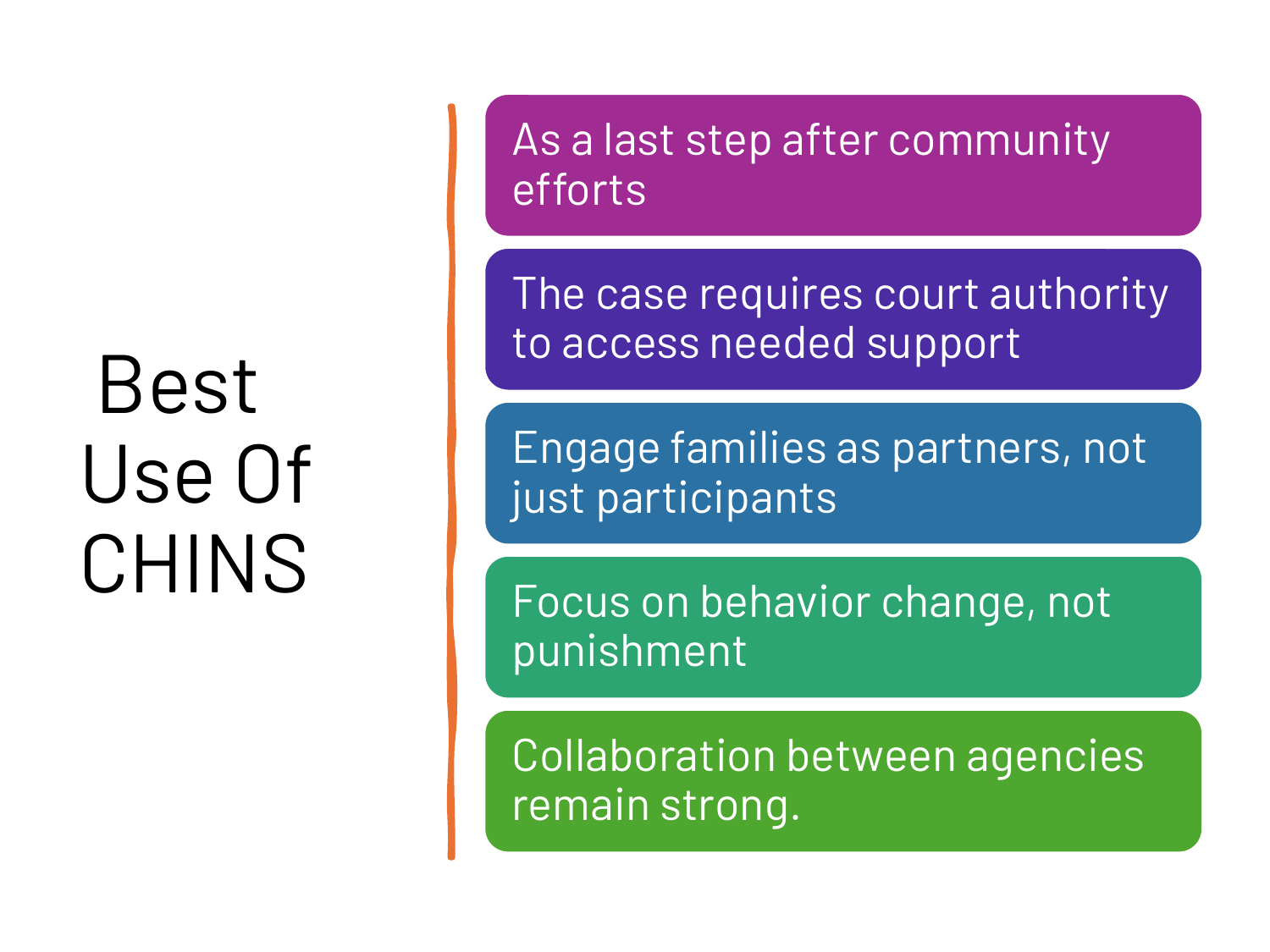

As a last step after community efforts
The case requires court authority to access needed support
Engage families as partners, not just participants
Focus on behavior change, not punishment
Collaboration between agencies remain strong.
# Best Use Of CHINS